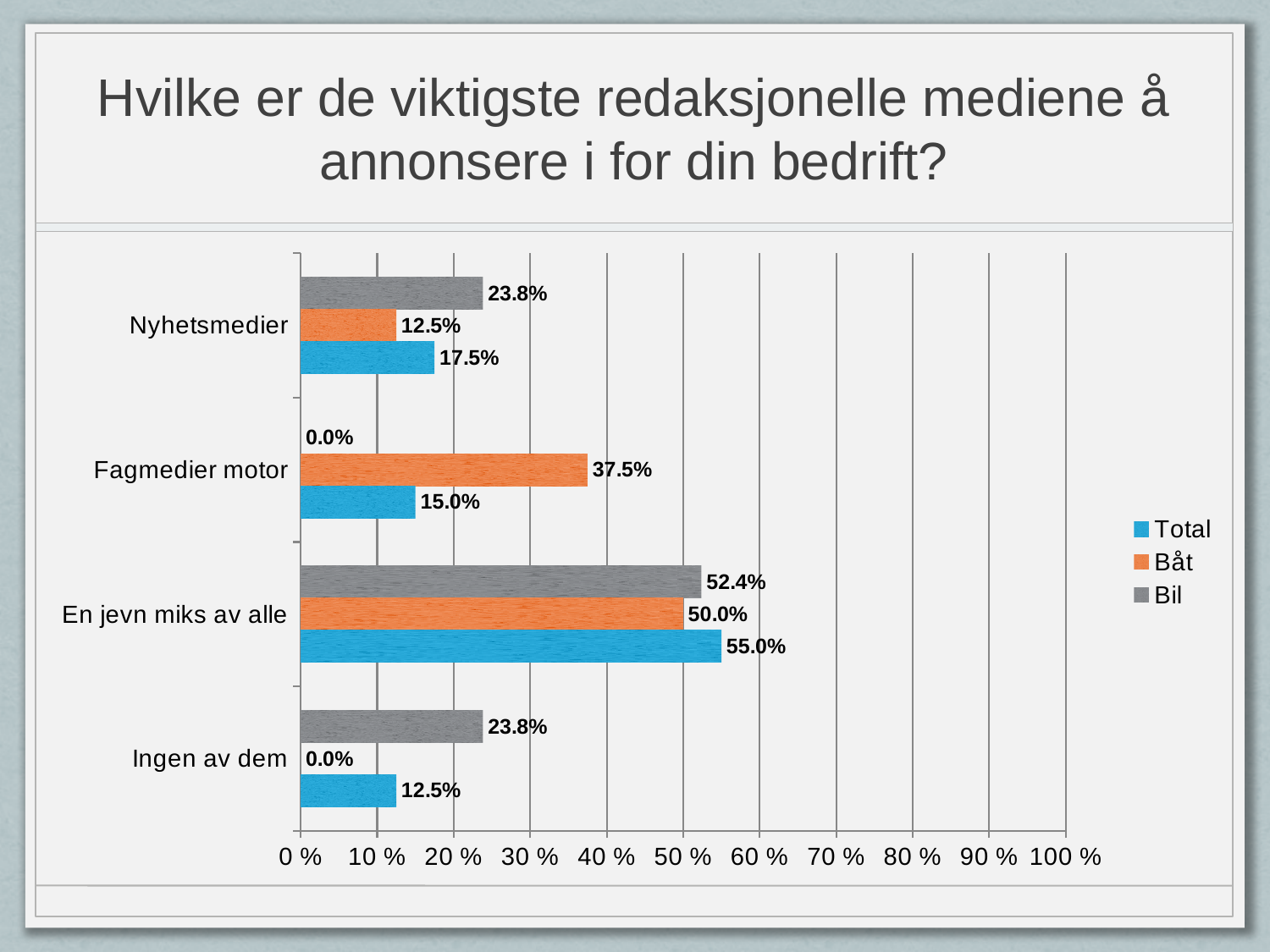

# Hvilke er de viktigste redaksjonelle mediene å annonsere i for din bedrift?

### Chart

| Category | Bil | Båt | Total |
|---|---|---|---|
| Nyhetsmedier | 0.238095238095238 | 0.125 | 0.175 |
| Fagmedier motor | 0.0 | 0.375 | 0.15 |
| En jevn miks av alle | 0.523809523809524 | 0.5 | 0.55 |
| Ingen av dem | 0.238095238095238 | 0.0 | 0.125 |